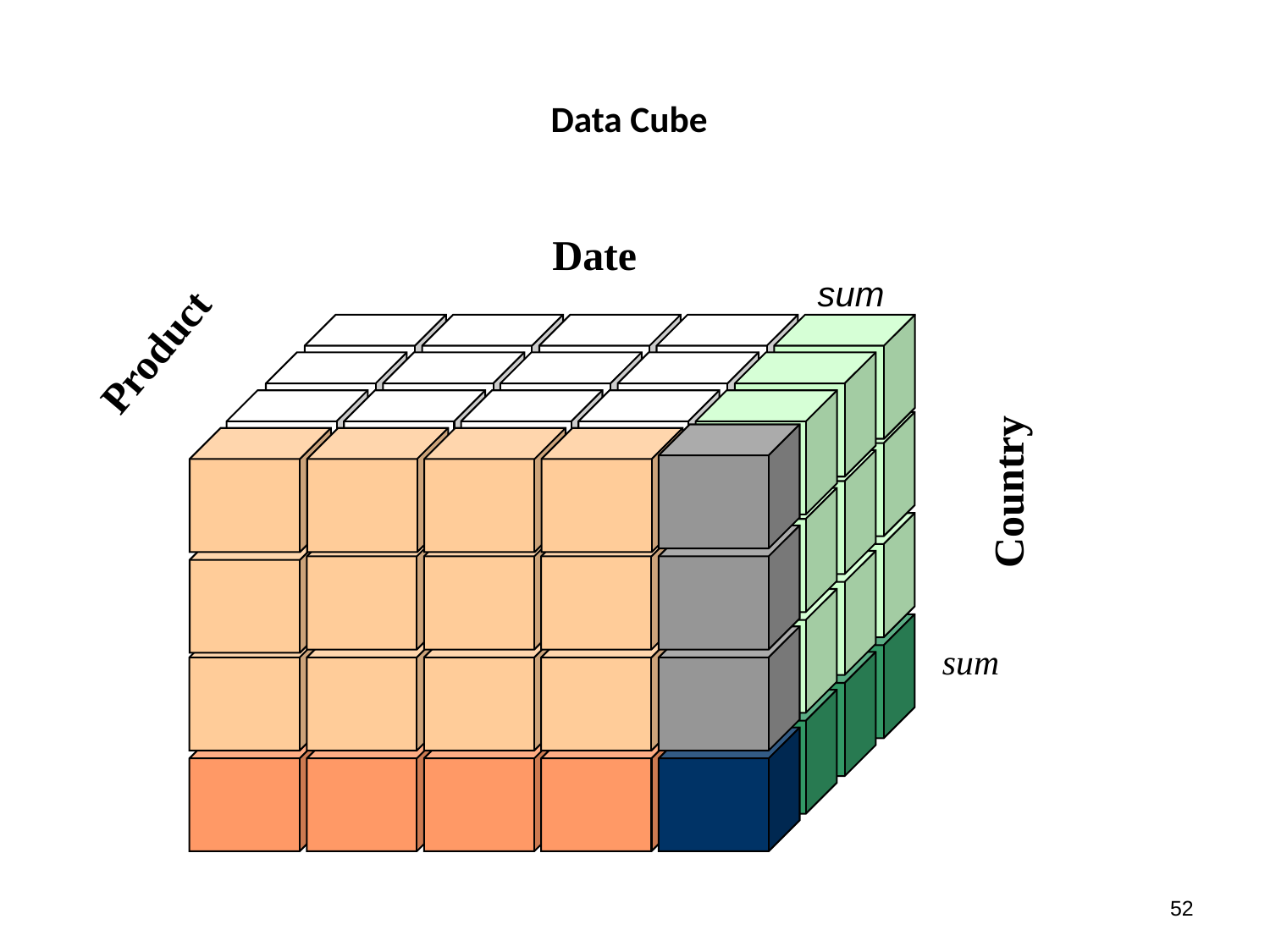

# Data Cube
Date

sum

Product

Country

sum

52